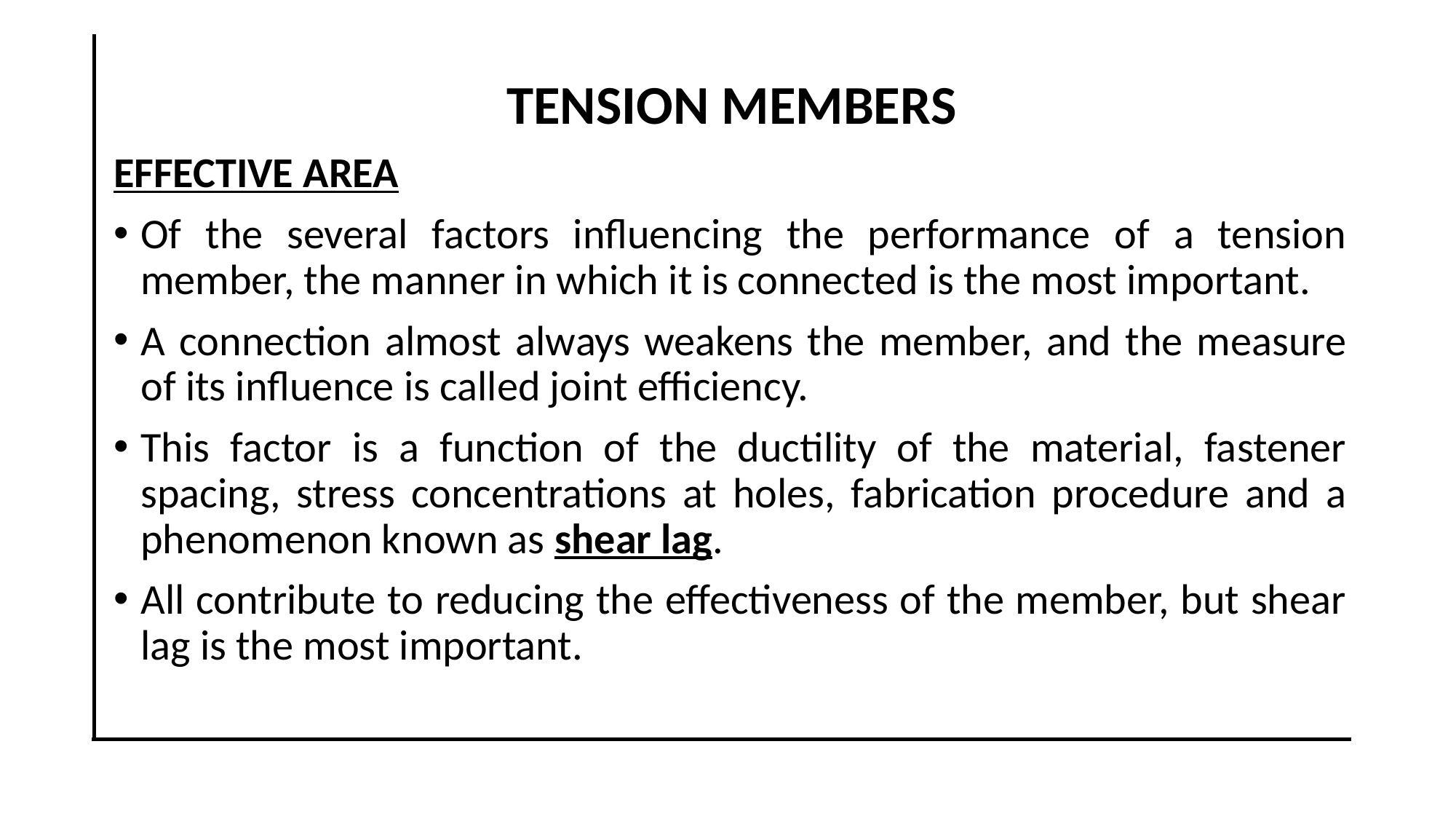

TENSION MEMBERS
EFFECTIVE AREA
Of the several factors influencing the performance of a tension member, the manner in which it is connected is the most important.
A connection almost always weakens the member, and the measure of its influence is called joint efficiency.
This factor is a function of the ductility of the material, fastener spacing, stress concentrations at holes, fabrication procedure and a phenomenon known as shear lag.
All contribute to reducing the effectiveness of the member, but shear lag is the most important.